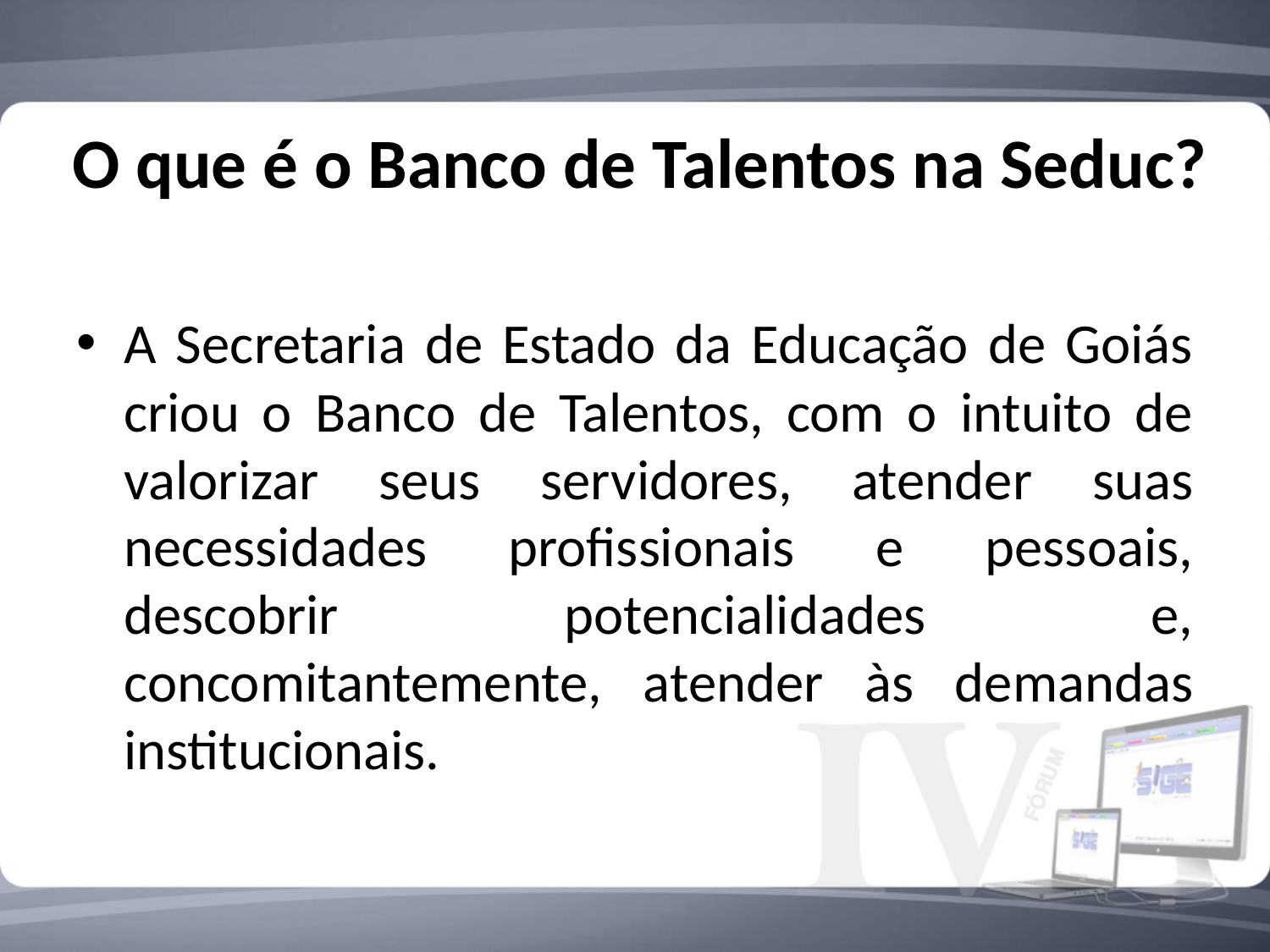

# O que é o Banco de Talentos na Seduc?

A Secretaria de Estado da Educação de Goiás criou o Banco de Talentos, com o intuito de valorizar seus servidores, atender suas necessidades profissionais e pessoais, descobrir potencialidades e, concomitantemente, atender às demandas institucionais.